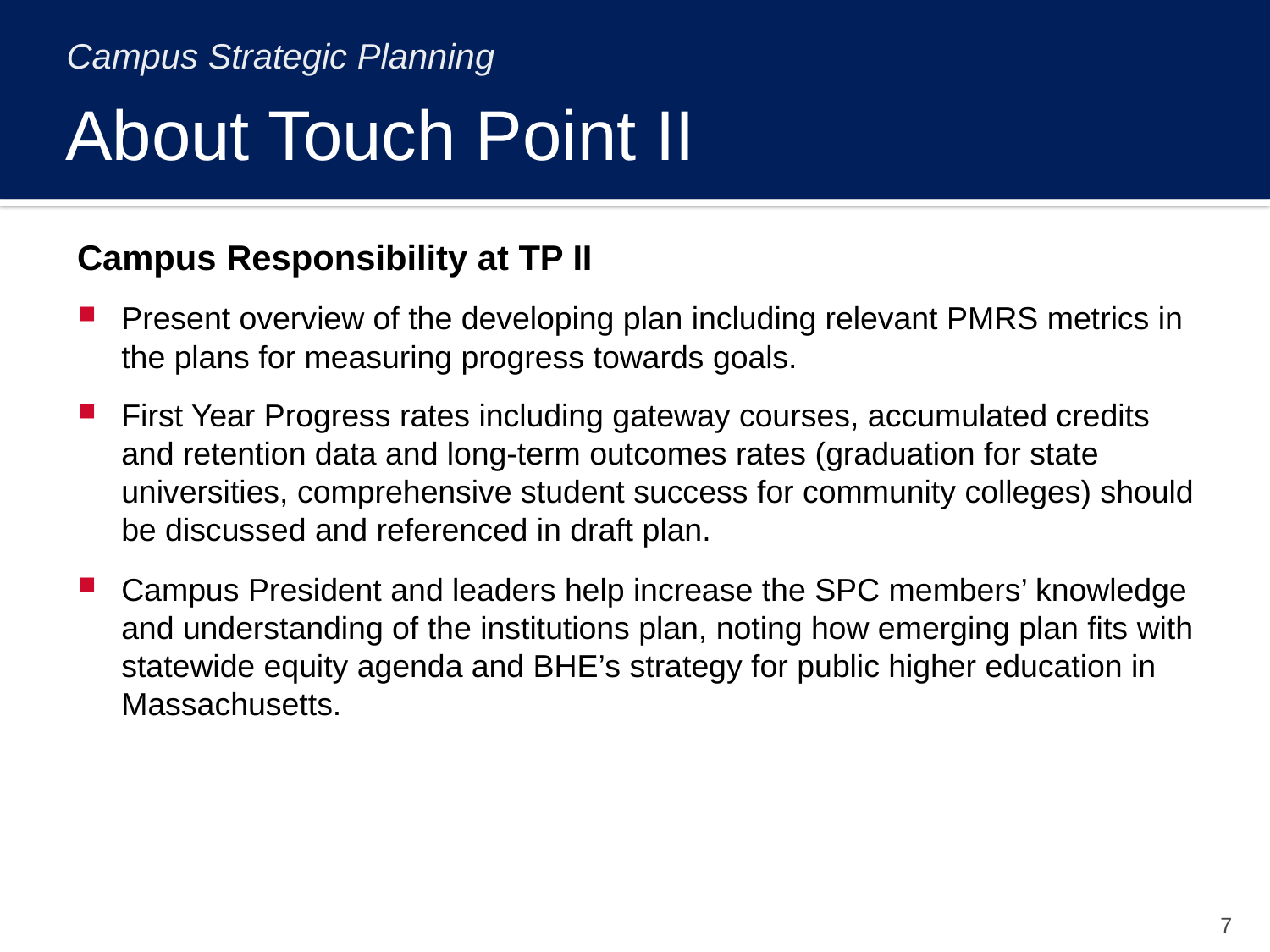

Campus Strategic Planning

# About Touch Point II
Campus Responsibility at TP II
Present overview of the developing plan including relevant PMRS metrics in the plans for measuring progress towards goals.
First Year Progress rates including gateway courses, accumulated credits and retention data and long-term outcomes rates (graduation for state universities, comprehensive student success for community colleges) should be discussed and referenced in draft plan.
Campus President and leaders help increase the SPC members’ knowledge and understanding of the institutions plan, noting how emerging plan fits with statewide equity agenda and BHE’s strategy for public higher education in Massachusetts.